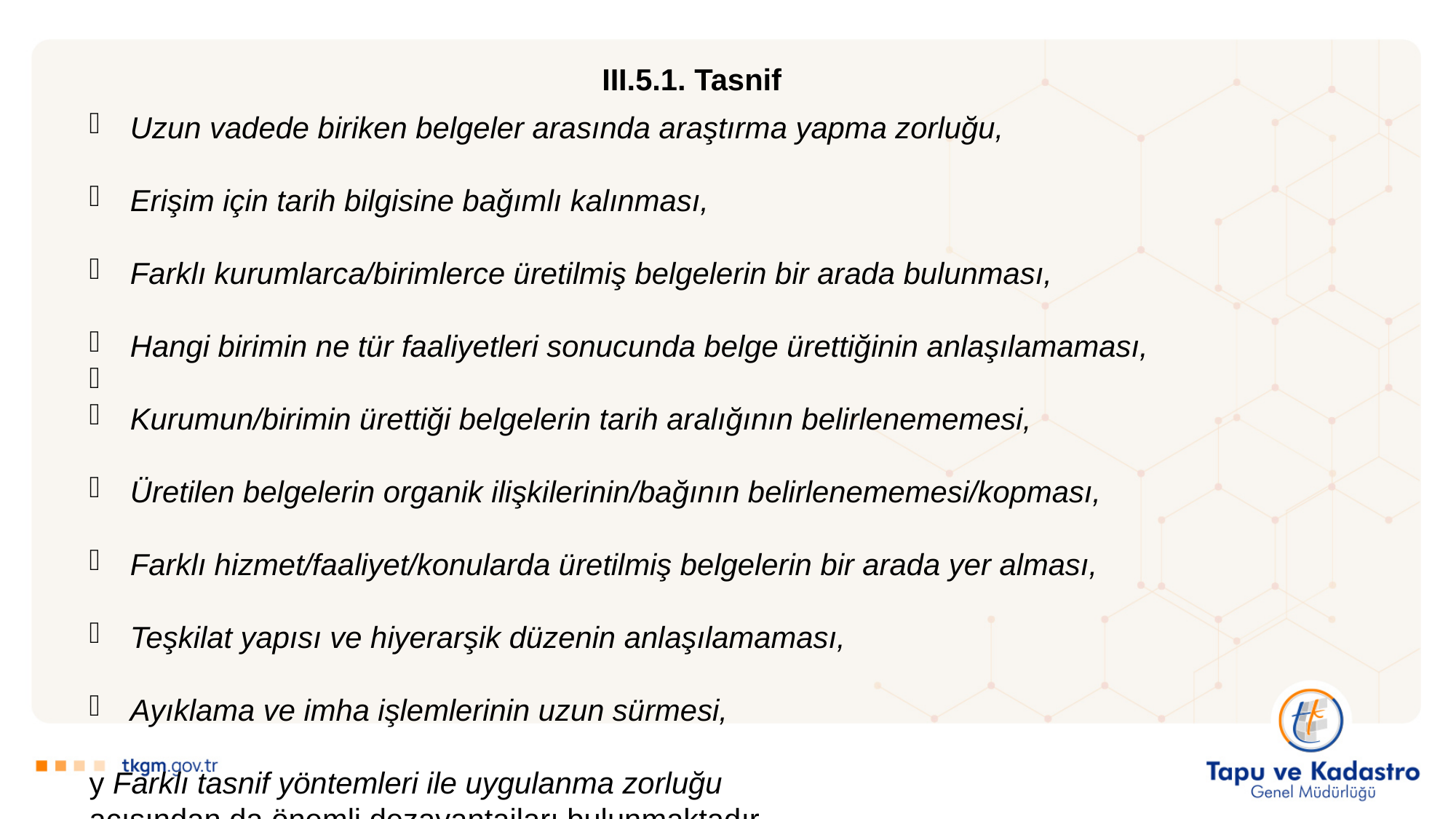

III.5.1. Tasnif
Uzun vadede biriken belgeler arasında araştırma yapma zorluğu,

Erişim için tarih bilgisine bağımlı kalınması,

Farklı kurumlarca/birimlerce üretilmiş belgelerin bir arada bulunması,

Hangi birimin ne tür faaliyetleri sonucunda belge ürettiğinin anlaşılamaması,

Kurumun/birimin ürettiği belgelerin tarih aralığının belirlenememesi,

Üretilen belgelerin organik ilişkilerinin/bağının belirlenememesi/kopması,

Farklı hizmet/faaliyet/konularda üretilmiş belgelerin bir arada yer alması,

Teşkilat yapısı ve hiyerarşik düzenin anlaşılamaması,

Ayıklama ve imha işlemlerinin uzun sürmesi,

y Farklı tasnif yöntemleri ile uygulanma zorluğu
açısından da önemli dezavantajları bulunmaktadır.